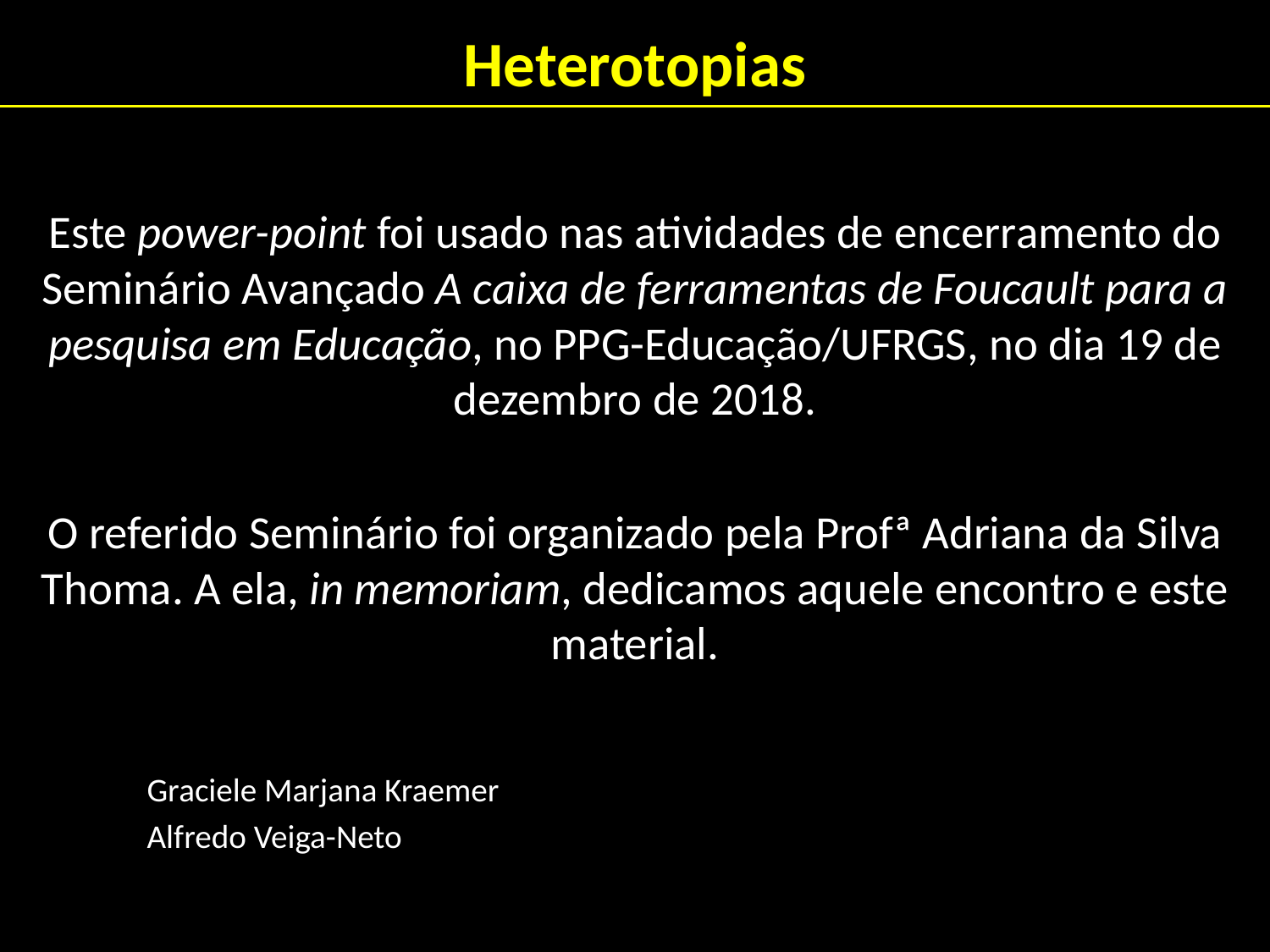

# Heterotopias

Este power-point foi usado nas atividades de encerramento do Seminário Avançado A caixa de ferramentas de Foucault para a pesquisa em Educação, no PPG-Educação/UFRGS, no dia 19 de dezembro de 2018.

O referido Seminário foi organizado pela Profª Adriana da Silva Thoma. A ela, in memoriam, dedicamos aquele encontro e este material.

					Graciele Marjana Kraemer
					Alfredo Veiga-Neto